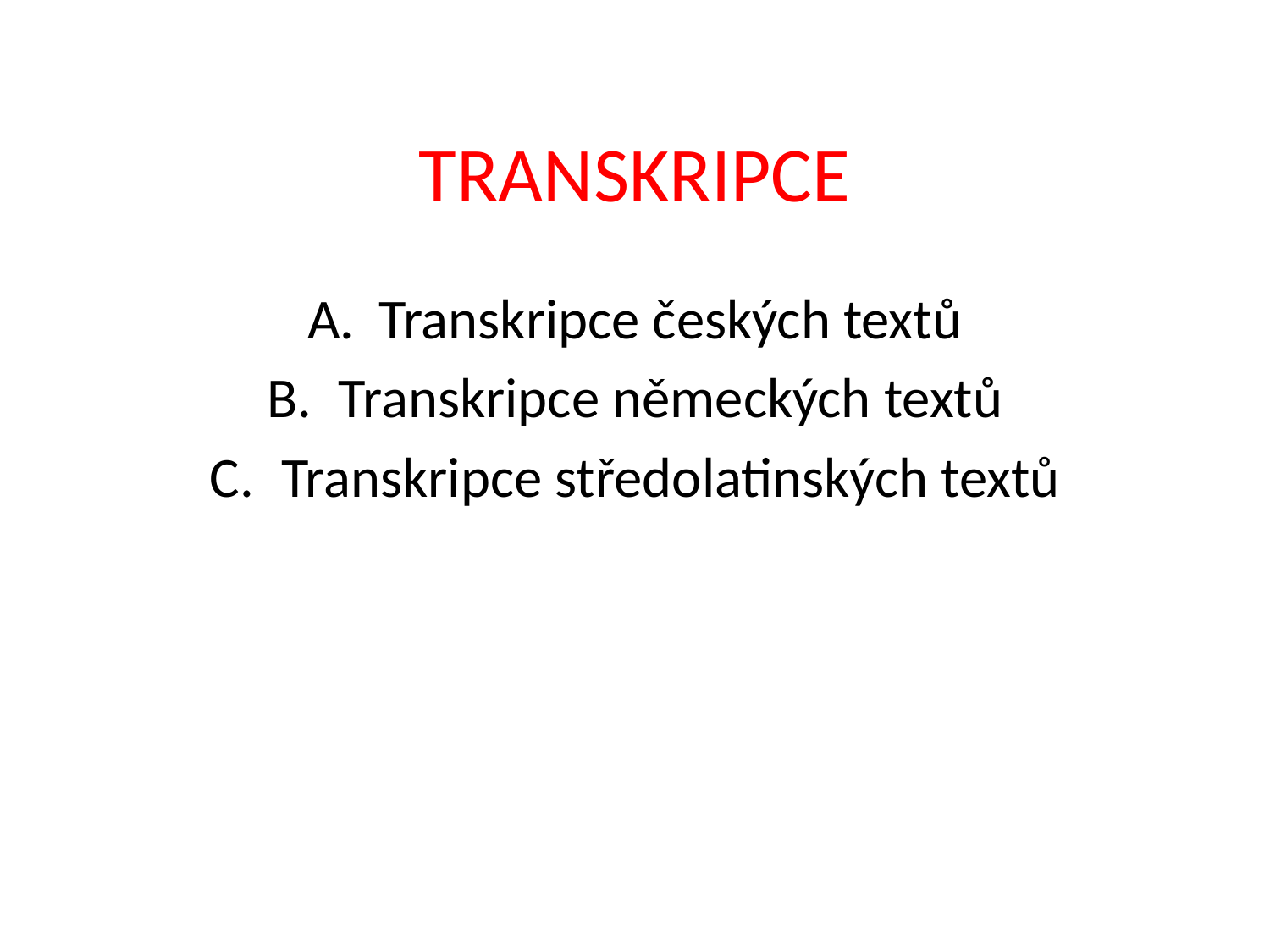

# TRANSKRIPCE
Transkripce českých textů
Transkripce německých textů
Transkripce středolatinských textů